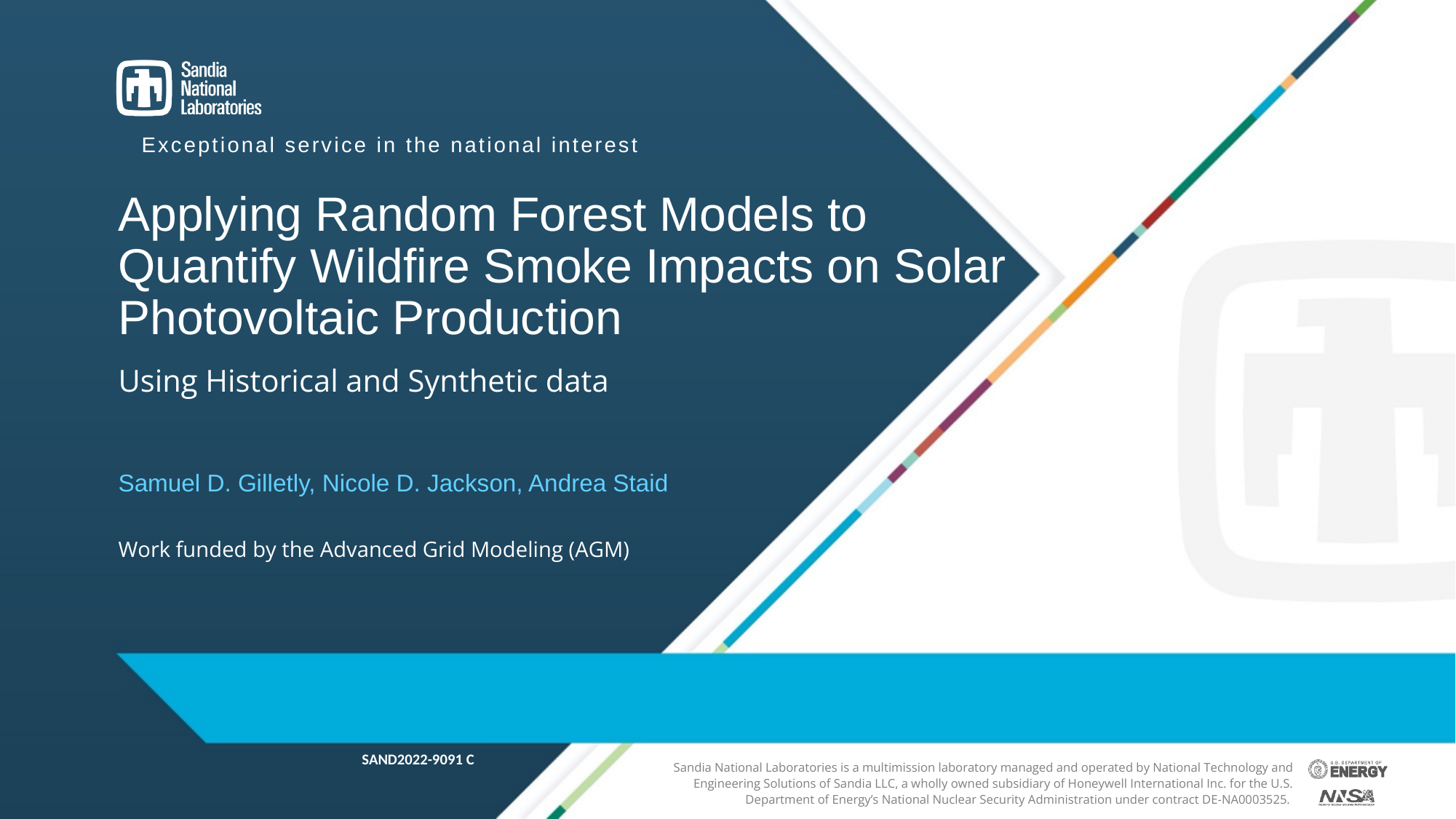

# Applying Random Forest Models to Quantify Wildfire Smoke Impacts on Solar Photovoltaic Production
Using Historical and Synthetic data

Samuel D. Gilletly, Nicole D. Jackson, Andrea Staid
Work funded by the Advanced Grid Modeling (AGM)
SAND2022-9091 C